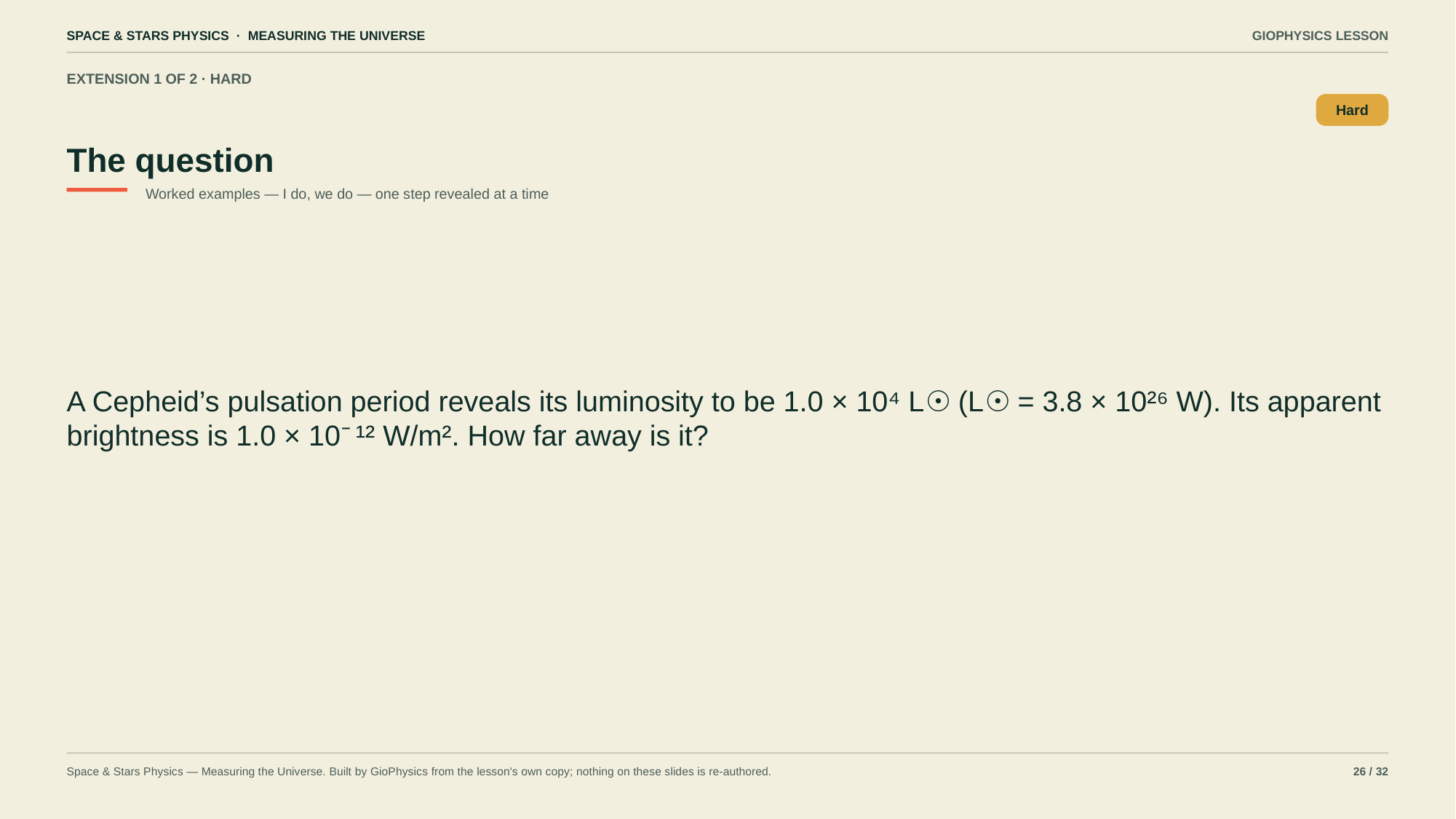

SPACE & STARS PHYSICS  ·  MEASURING THE UNIVERSE
GIOPHYSICS LESSON

EXTENSION 1 OF 2 · HARD
The question

Hard
Worked examples — I do, we do — one step revealed at a time

A Cepheid’s pulsation period reveals its luminosity to be 1.0 × 10⁴ L☉ (L☉ = 3.8 × 10²⁶ W). Its apparent brightness is 1.0 × 10⁻¹² W/m². How far away is it?

Space & Stars Physics — Measuring the Universe. Built by GioPhysics from the lesson's own copy; nothing on these slides is re-authored.
26 / 32